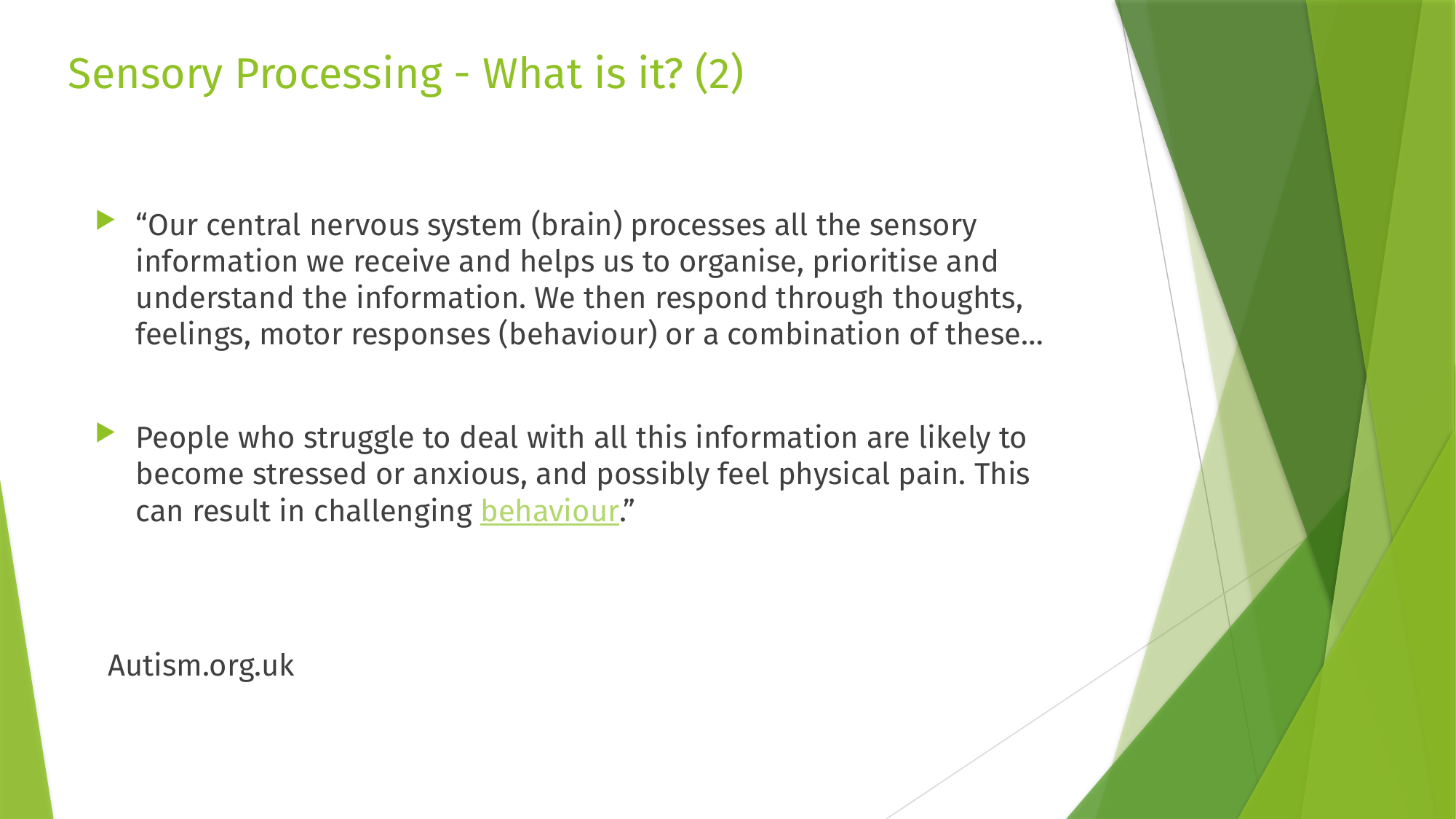

# Sensory Processing - What is it? (2)
“Our central nervous system (brain) processes all the sensory information we receive and helps us to organise, prioritise and understand the information. We then respond through thoughts, feelings, motor responses (behaviour) or a combination of these…

People who struggle to deal with all this information are likely to become stressed or anxious, and possibly feel physical pain. This can result in challenging behaviour.”

Autism.org.uk